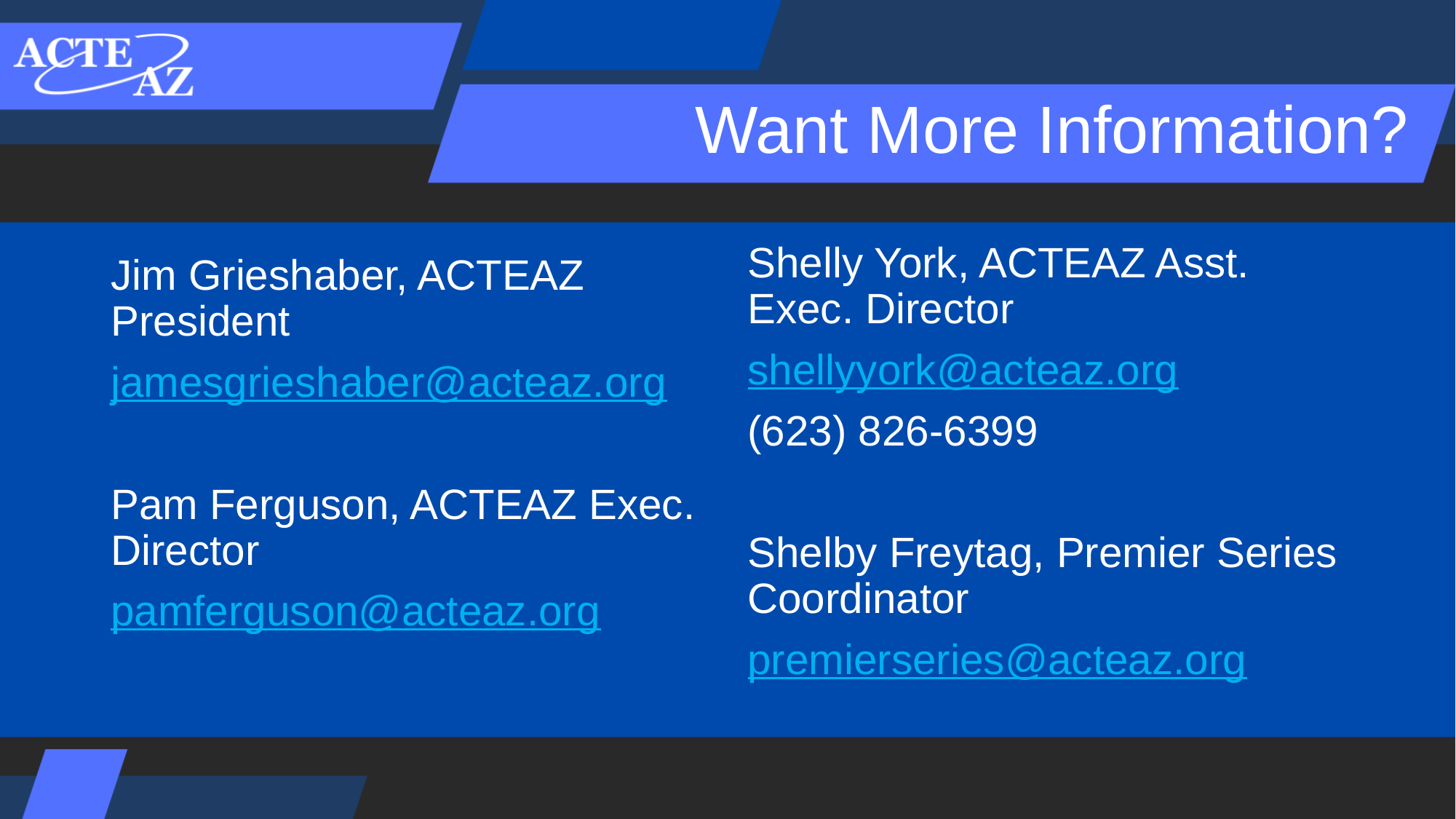

# Want More Information?
Shelly York, ACTEAZ Asst. Exec. Director
shellyyork@acteaz.org
(623) 826-6399

Shelby Freytag, Premier Series Coordinator
premierseries@acteaz.org

Jim Grieshaber, ACTEAZ President
jamesgrieshaber@acteaz.org

Pam Ferguson, ACTEAZ Exec. Director
pamferguson@acteaz.org